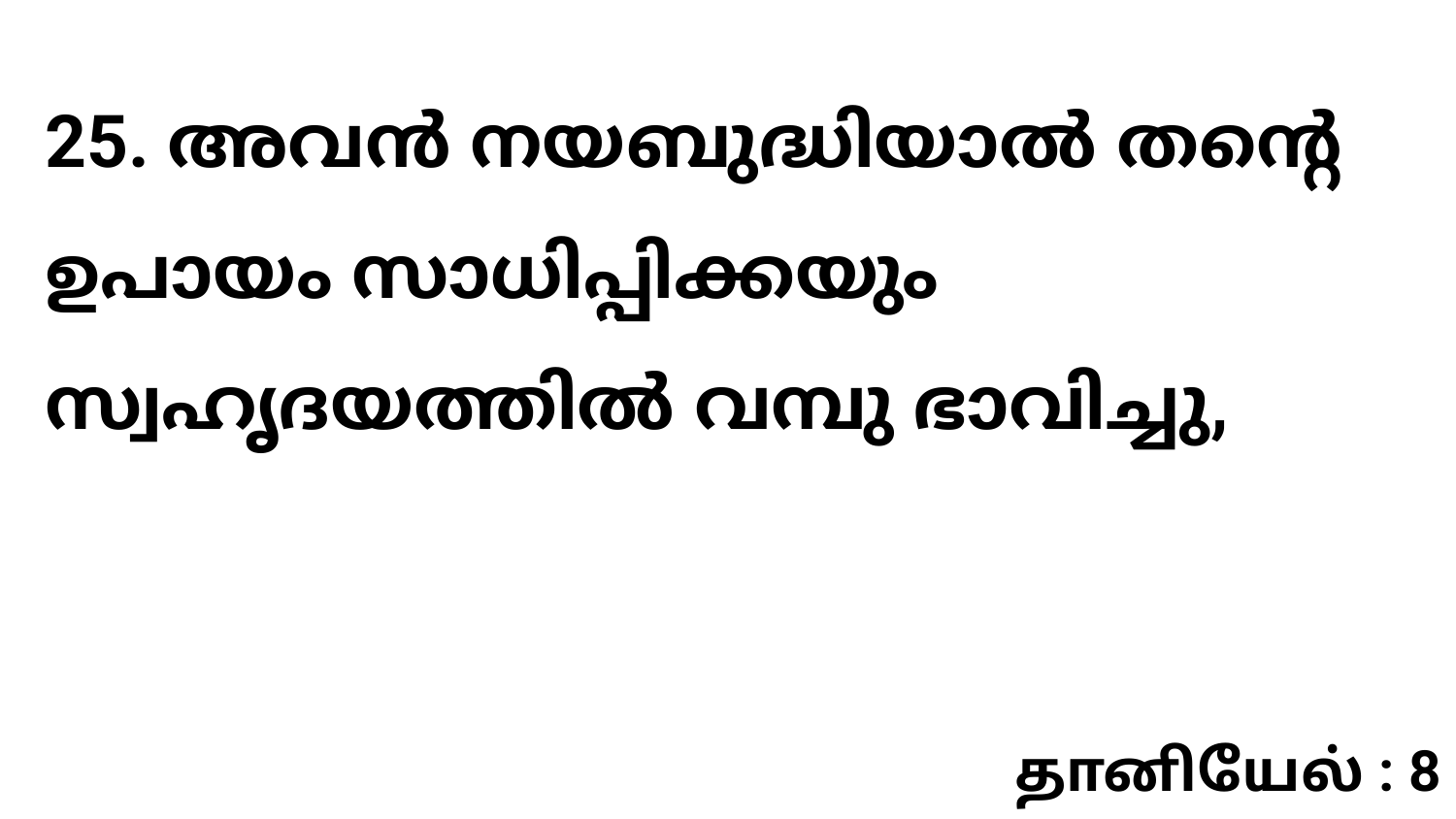

25. അവൻ നയബുദ്ധിയാൽ തന്റെ ഉപായം സാധിപ്പിക്കയും സ്വഹൃദയത്തിൽ വമ്പു ഭാവിച്ചു,
தானியேல் : 8